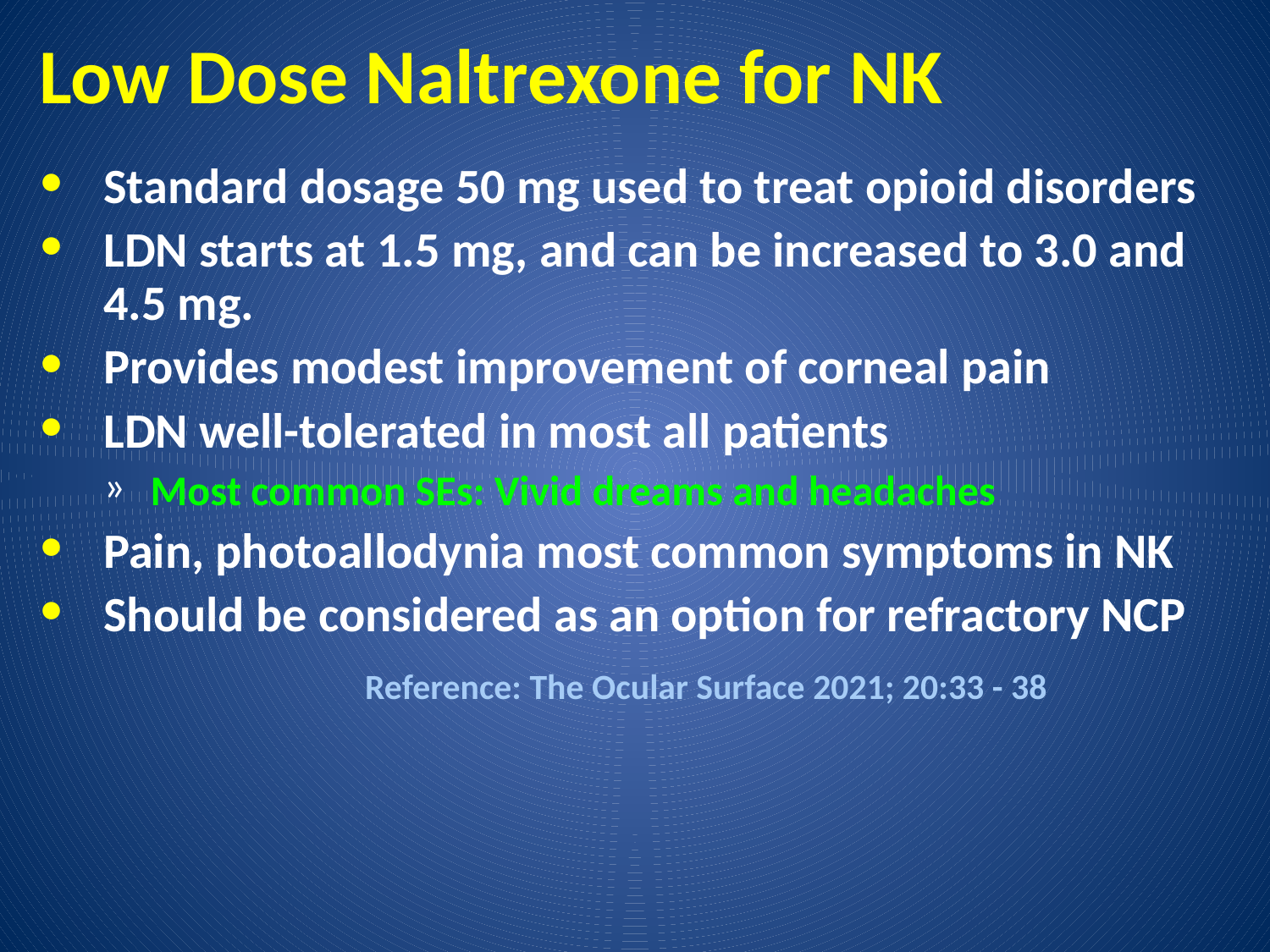

# Low Dose Naltrexone for NK
Standard dosage 50 mg used to treat opioid disorders
LDN starts at 1.5 mg, and can be increased to 3.0 and 4.5 mg.
Provides modest improvement of corneal pain
LDN well-tolerated in most all patients
Most common SEs: Vivid dreams and headaches
Pain, photoallodynia most common symptoms in NK
Should be considered as an option for refractory NCP
                           Reference: The Ocular Surface 2021; 20:33 - 38